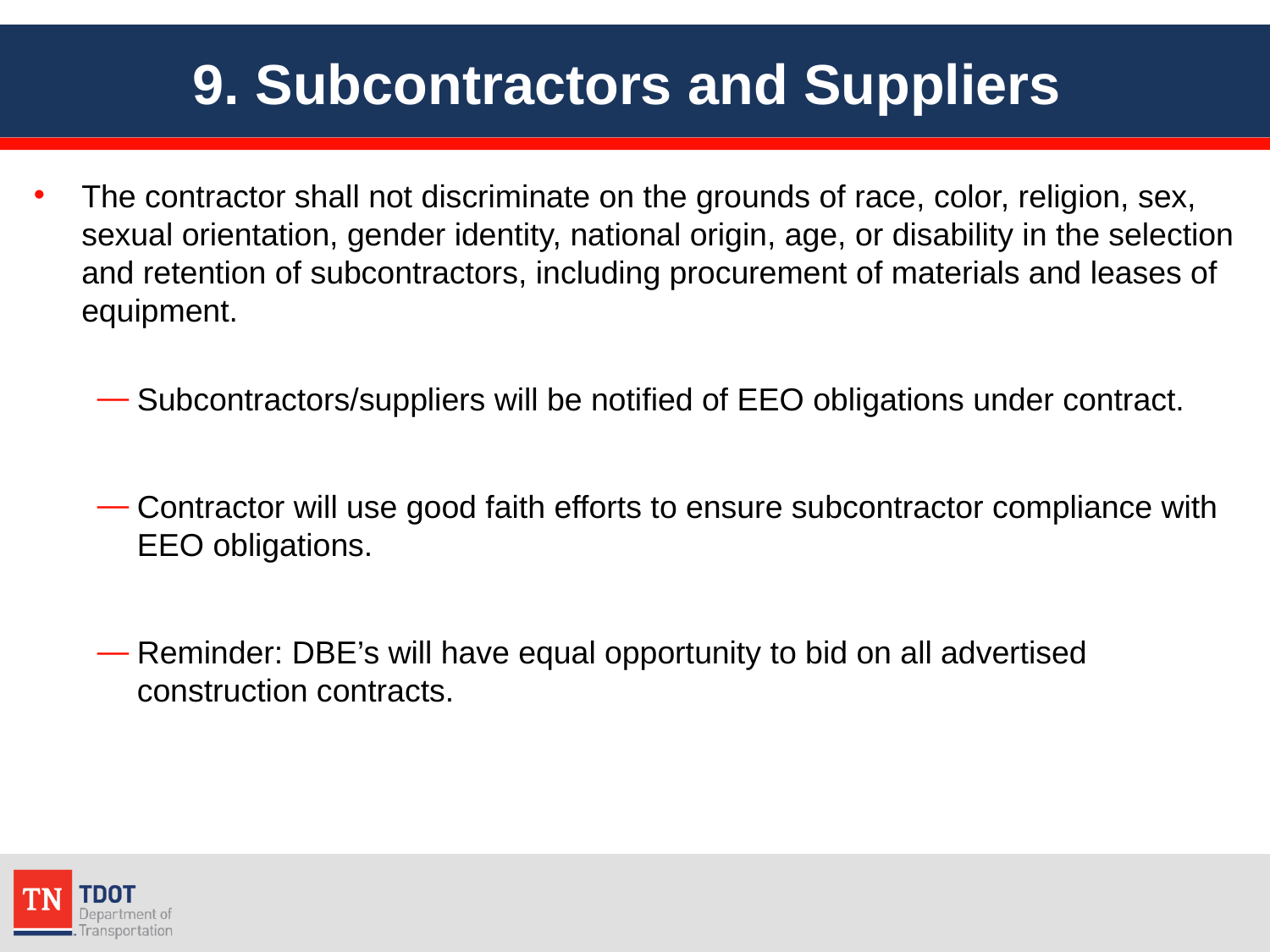

# 9. Subcontractors and Suppliers
The contractor shall not discriminate on the grounds of race, color, religion, sex, sexual orientation, gender identity, national origin, age, or disability in the selection and retention of subcontractors, including procurement of materials and leases of equipment.

Subcontractors/suppliers will be notified of EEO obligations under contract.

Contractor will use good faith efforts to ensure subcontractor compliance with EEO obligations.

Reminder: DBE’s will have equal opportunity to bid on all advertised construction contracts.